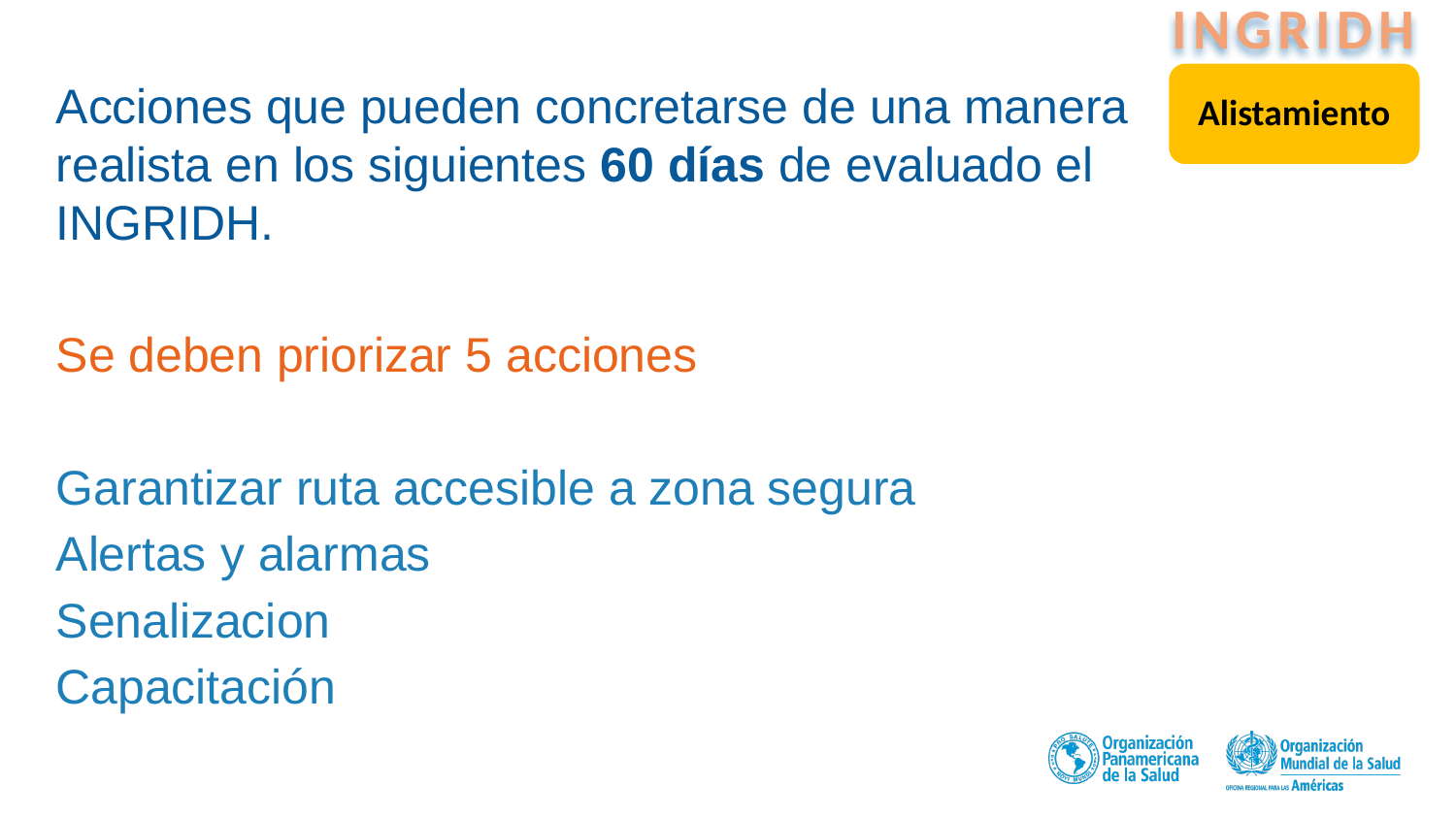

INGRIDH
Acciones       5-30

Alistamiento
Acciones que pueden concretarse de una manera realista en los siguientes 60 días de evaluado el INGRIDH.

Se deben priorizar 5 acciones

Garantizar ruta accesible a zona segura
Alertas y alarmas
Senalizacion
Capacitación